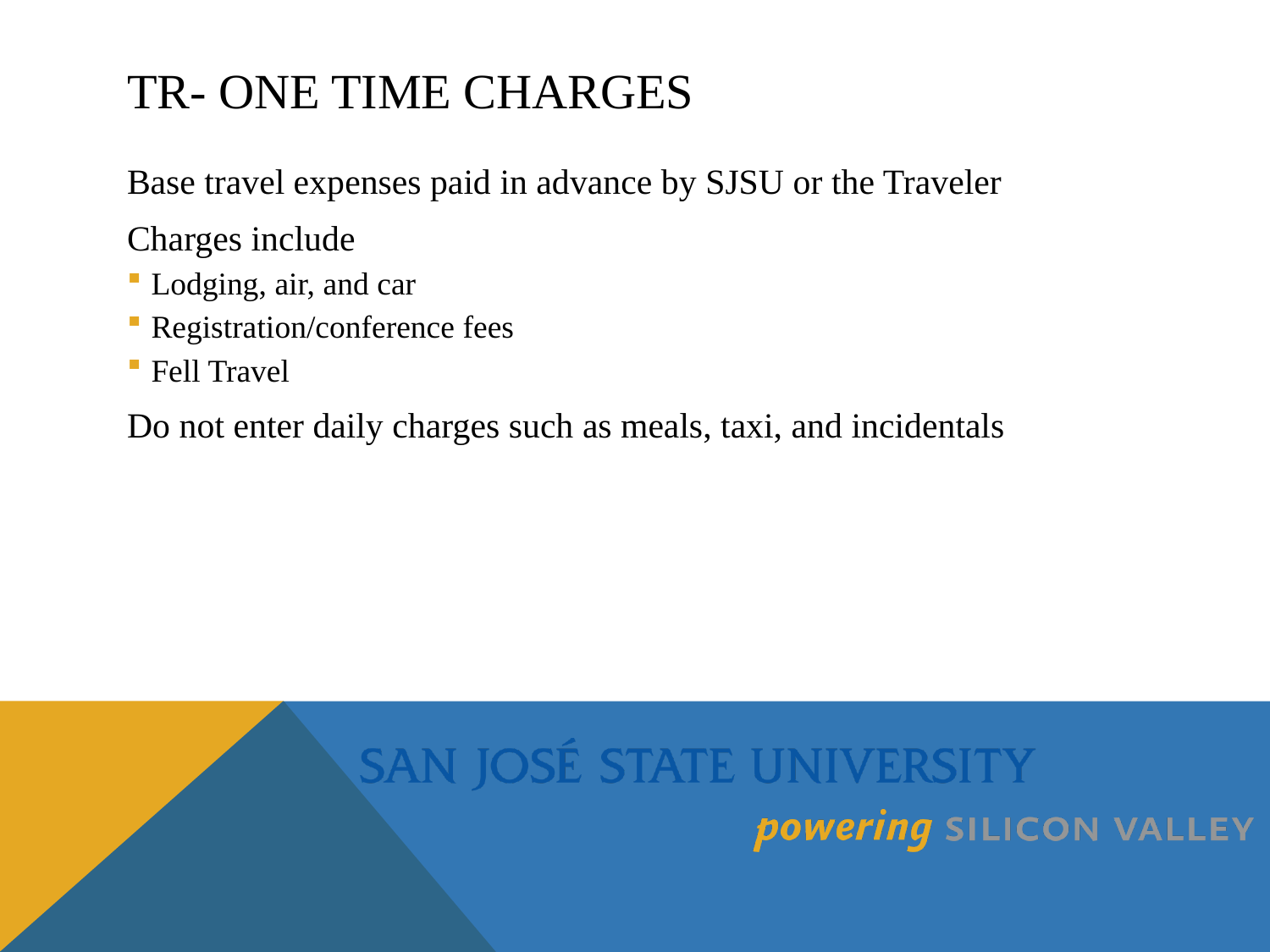

# TR- One Time Charges
Base travel expenses paid in advance by SJSU or the Traveler
Charges include
Lodging, air, and car
Registration/conference fees
Fell Travel
Do not enter daily charges such as meals, taxi, and incidentals